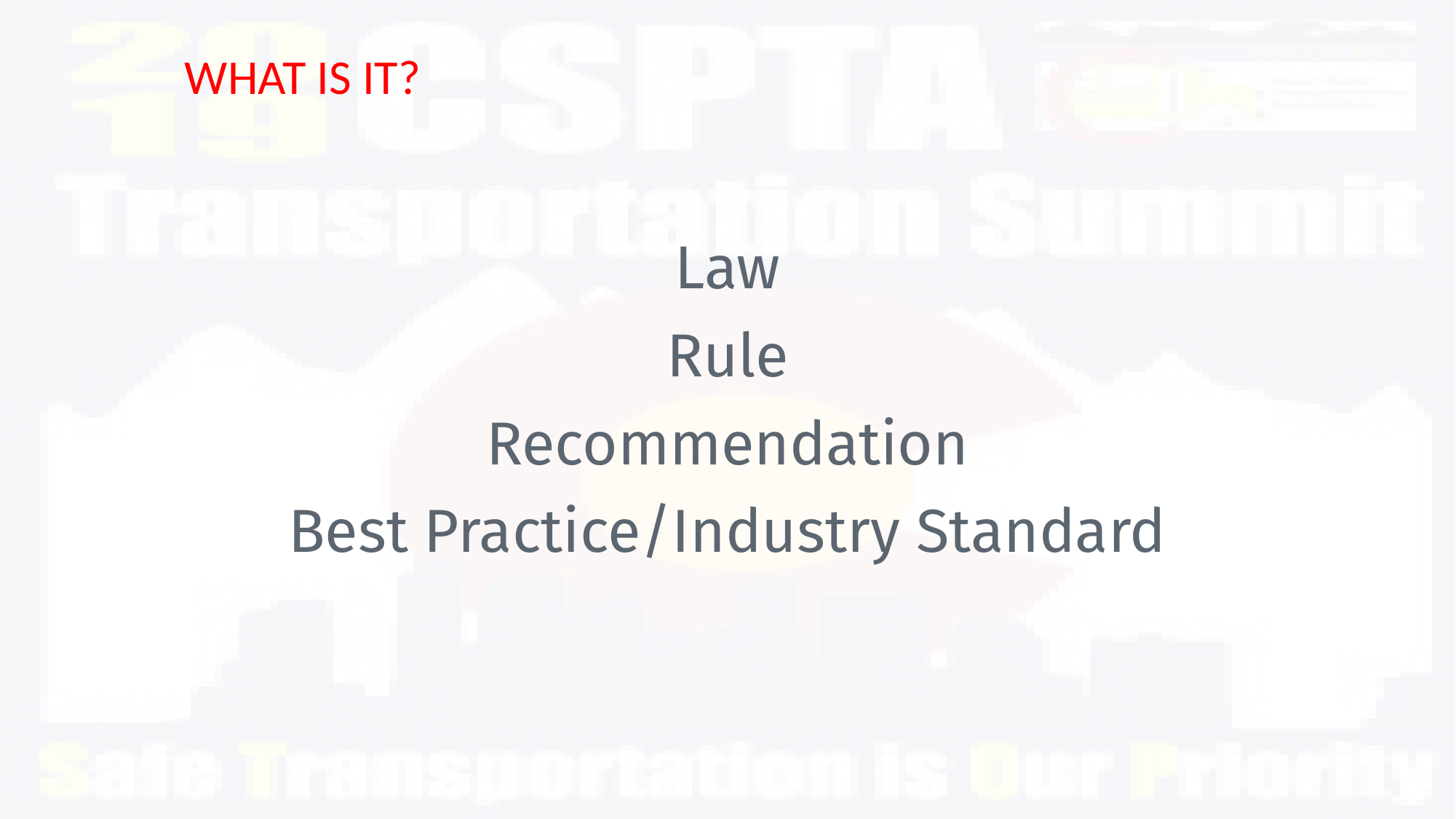

# WHAT IS IT?

Law
Rule
Recommendation
Best Practice/Industry Standard